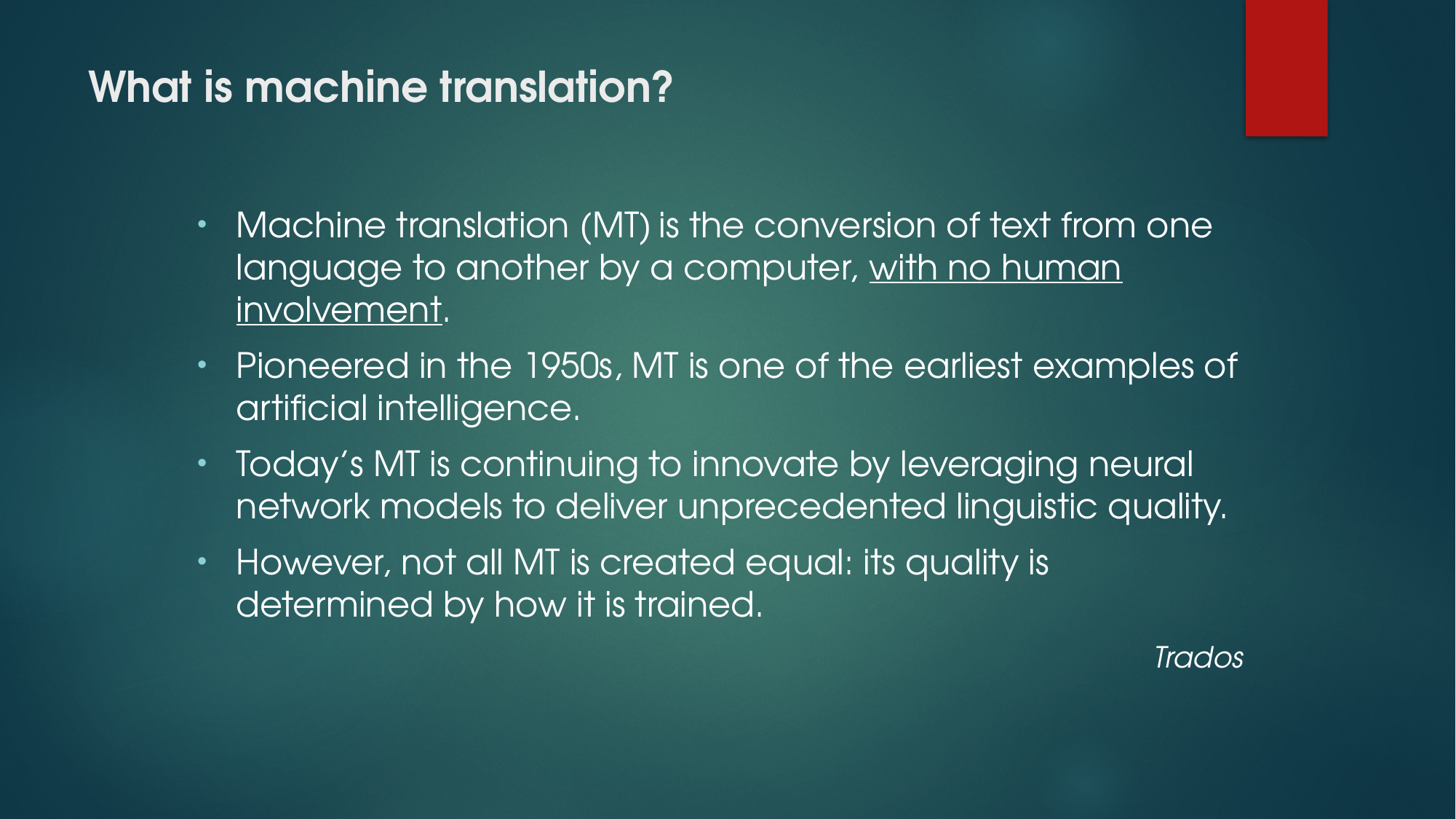

# What is machine translation?
Machine translation (MT) is the conversion of text from one language to another by a computer, with no human involvement.
Pioneered in the 1950s, MT is one of the earliest examples of artificial intelligence.
Today’s MT is continuing to innovate by leveraging neural network models to deliver unprecedented linguistic quality.
However, not all MT is created equal: its quality is determined by how it is trained.
Trados